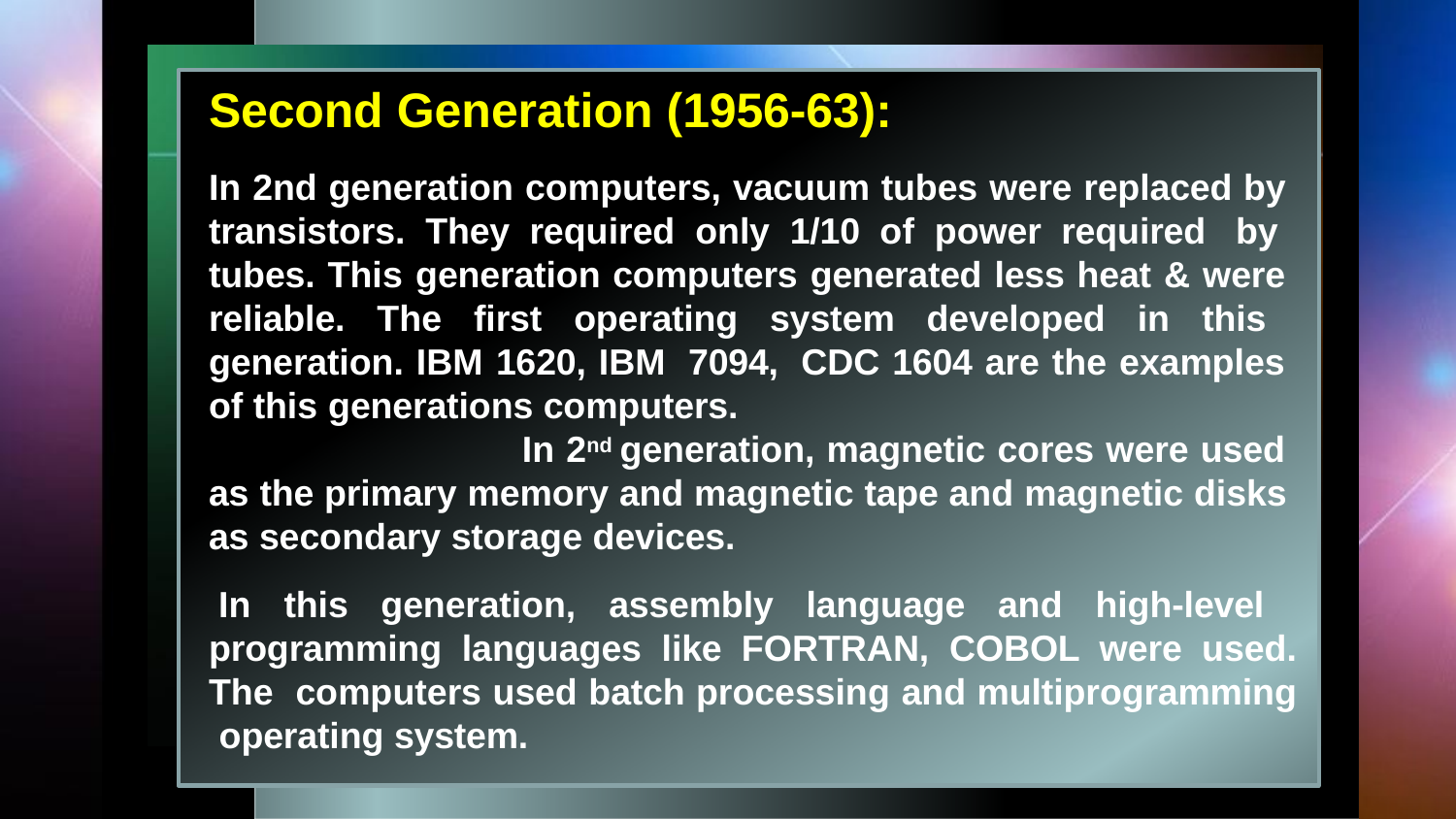

Second Generation (1956-63):
In 2nd generation computers, vacuum tubes were replaced by  transistors. They required only 1/10 of power required by  tubes. This generation computers generated less heat & were  reliable. The first operating system developed in this  generation. IBM 1620, IBM 7094, CDC 1604 are the examples  of this generations computers.
In 2nd generation, magnetic cores were used  as the primary memory and magnetic tape and magnetic disks  as secondary storage devices.
In this generation, assembly language and high-level  programming languages like FORTRAN, COBOL were used. The  computers used batch processing and multiprogramming  operating system.